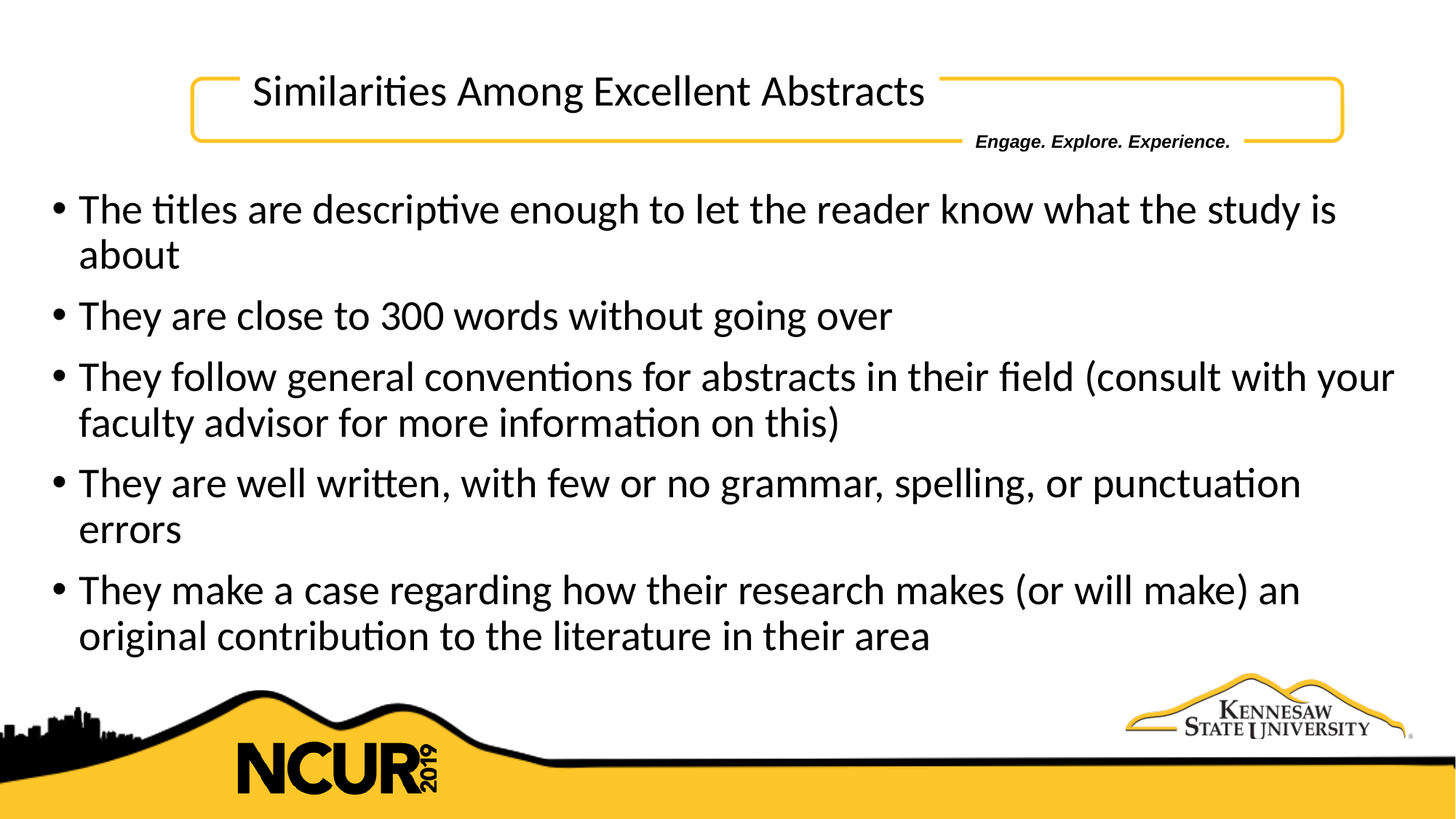

Similarities Among Excellent Abstracts
The titles are descriptive enough to let the reader know what the study is about
They are close to 300 words without going over
They follow general conventions for abstracts in their field (consult with your faculty advisor for more information on this)
They are well written, with few or no grammar, spelling, or punctuation errors
They make a case regarding how their research makes (or will make) an original contribution to the literature in their area
16